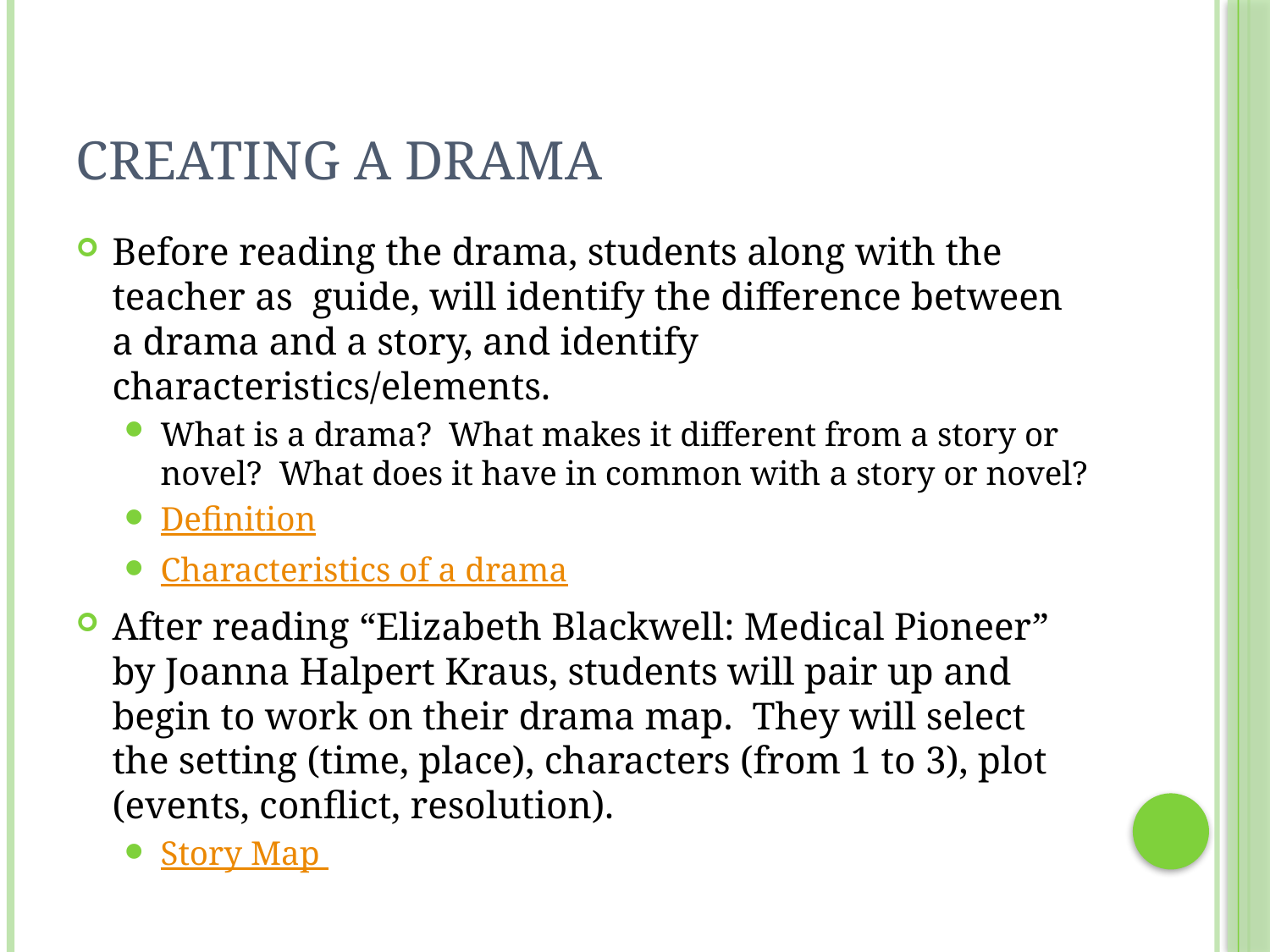

# Creating a Drama
Before reading the drama, students along with the teacher as  guide, will identify the difference between a drama and a story, and identify characteristics/elements.
What is a drama?  What makes it different from a story or novel?  What does it have in common with a story or novel?
Definition
Characteristics of a drama
After reading “Elizabeth Blackwell: Medical Pioneer”
by Joanna Halpert Kraus, students will pair up and begin to work on their drama map.  They will select the setting (time, place), characters (from 1 to 3), plot (events, conflict, resolution).
Story Map